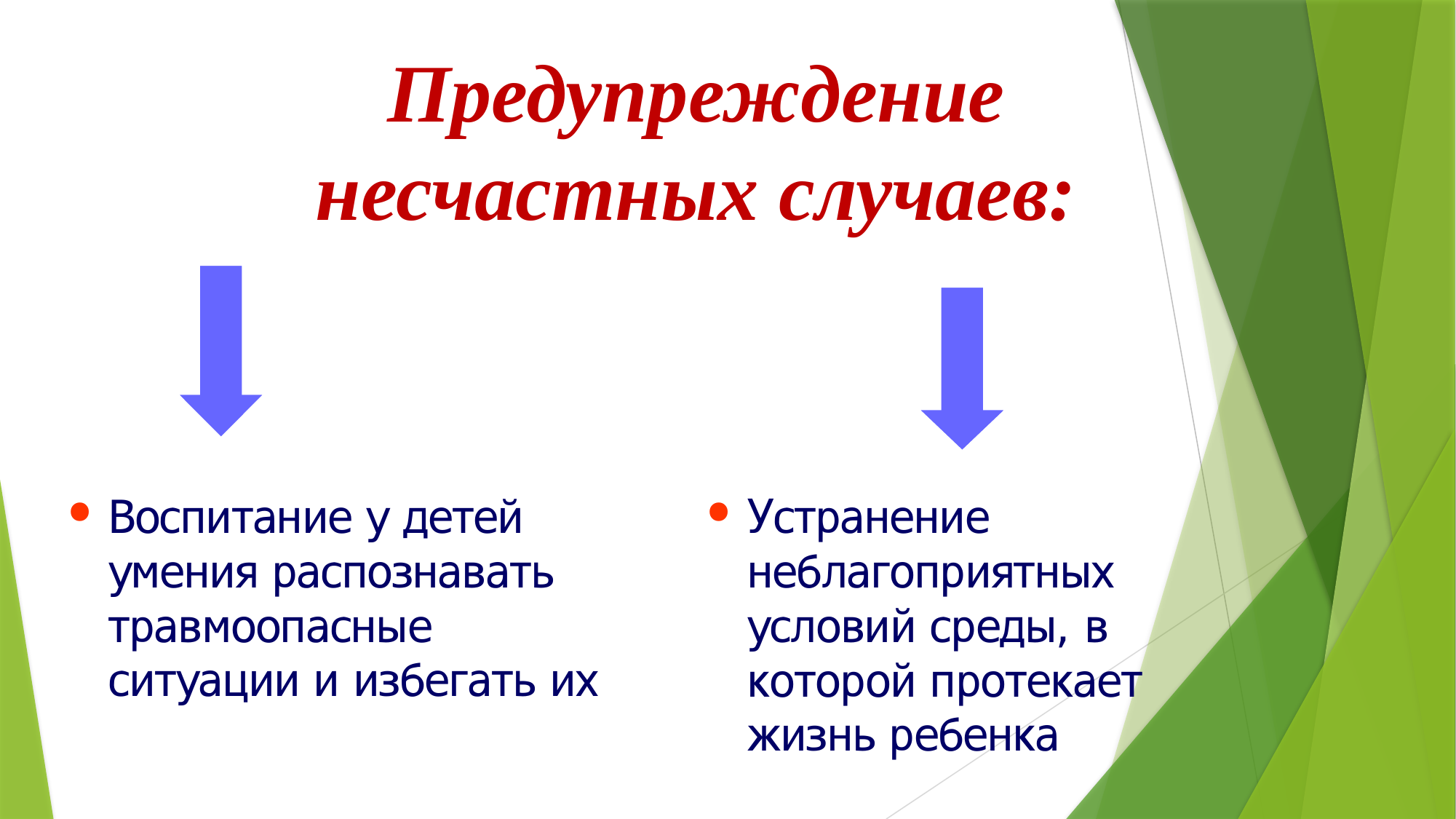

# Предупреждение несчастных случаев:

Воспитание у детей умения распознавать травмоопасные ситуации и избегать их
Устранение неблагоприятных условий среды, в которой протекает жизнь ребенка